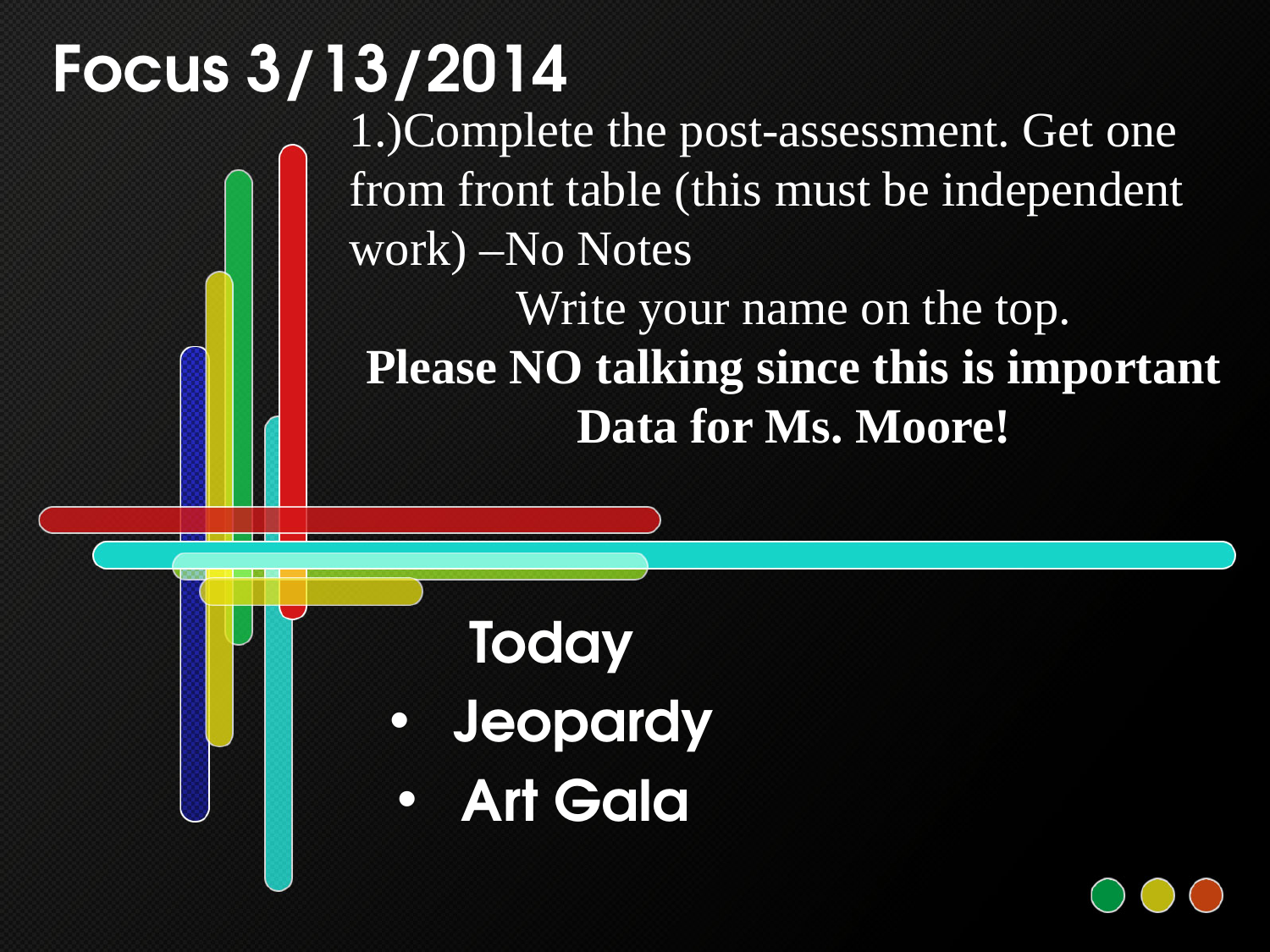

# Focus 3/13/2014
1.)Complete the post-assessment. Get one from front table (this must be independent work) –No Notes
Write your name on the top.
Please NO talking since this is important Data for Ms. Moore!

Today
Jeopardy
Art Gala